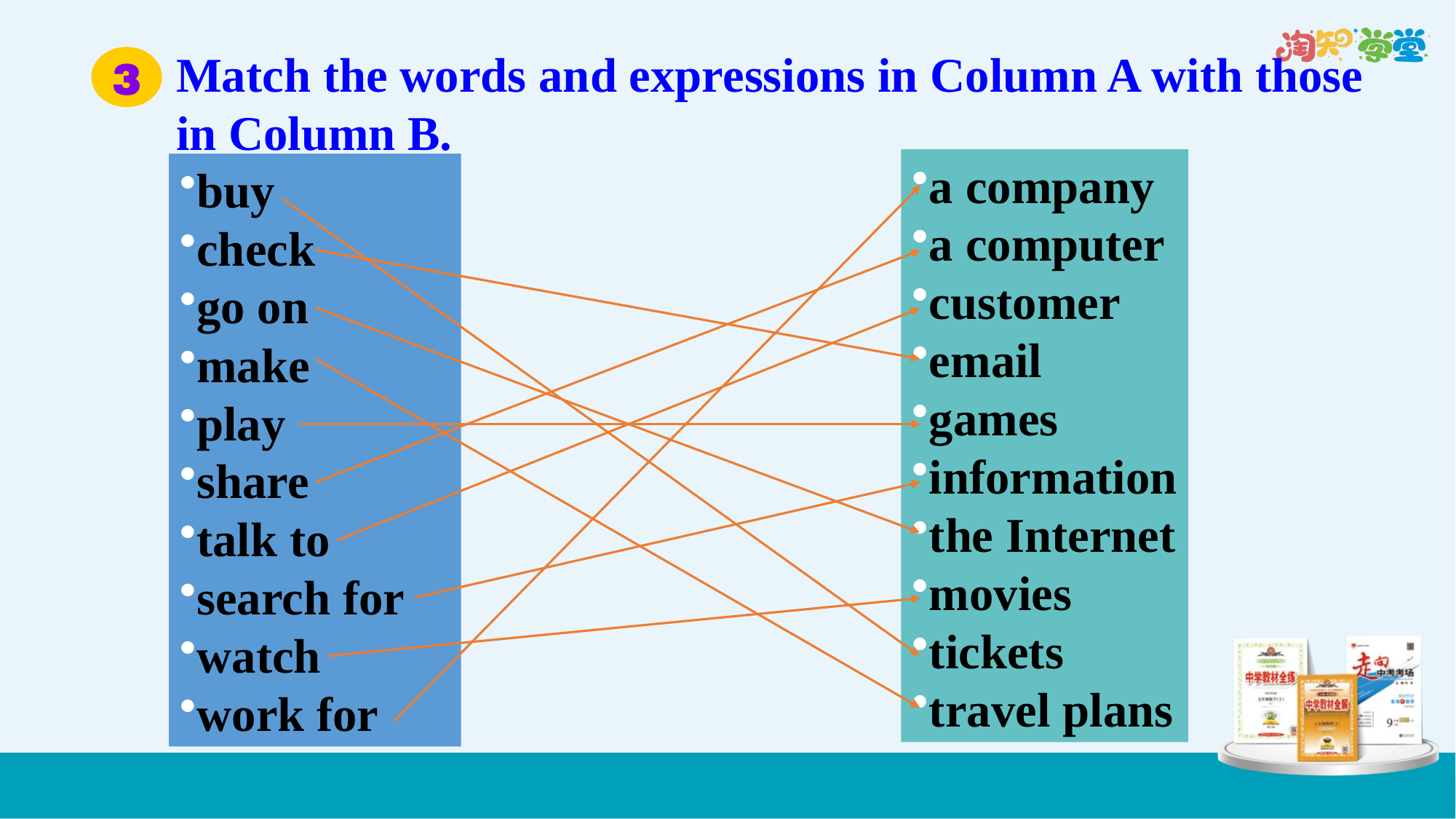

Match the words and expressions in Column A with those in Column B.
3
a company
a computer
customer
email
games
information
the Internet
movies
tickets
travel plans
buy
check
go on
make
play
share
talk to
search for
watch
work for